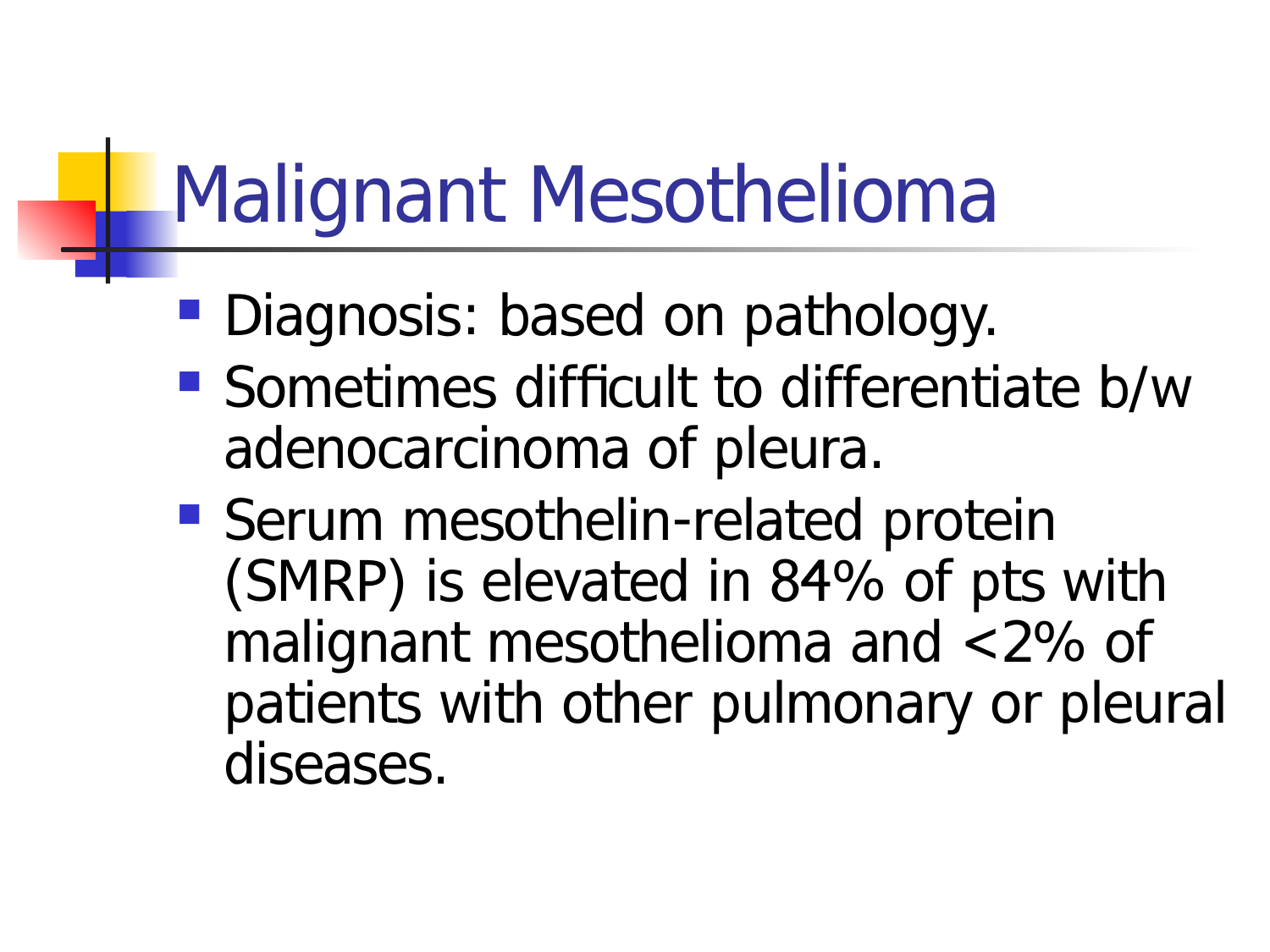

# Malignant Mesothelioma
Diagnosis: based on pathology.
Sometimes difficult to differentiate b/w adenocarcinoma of pleura.
Serum mesothelin-related protein (SMRP) is elevated in 84% of pts with malignant mesothelioma and <2% of patients with other pulmonary or pleural diseases.